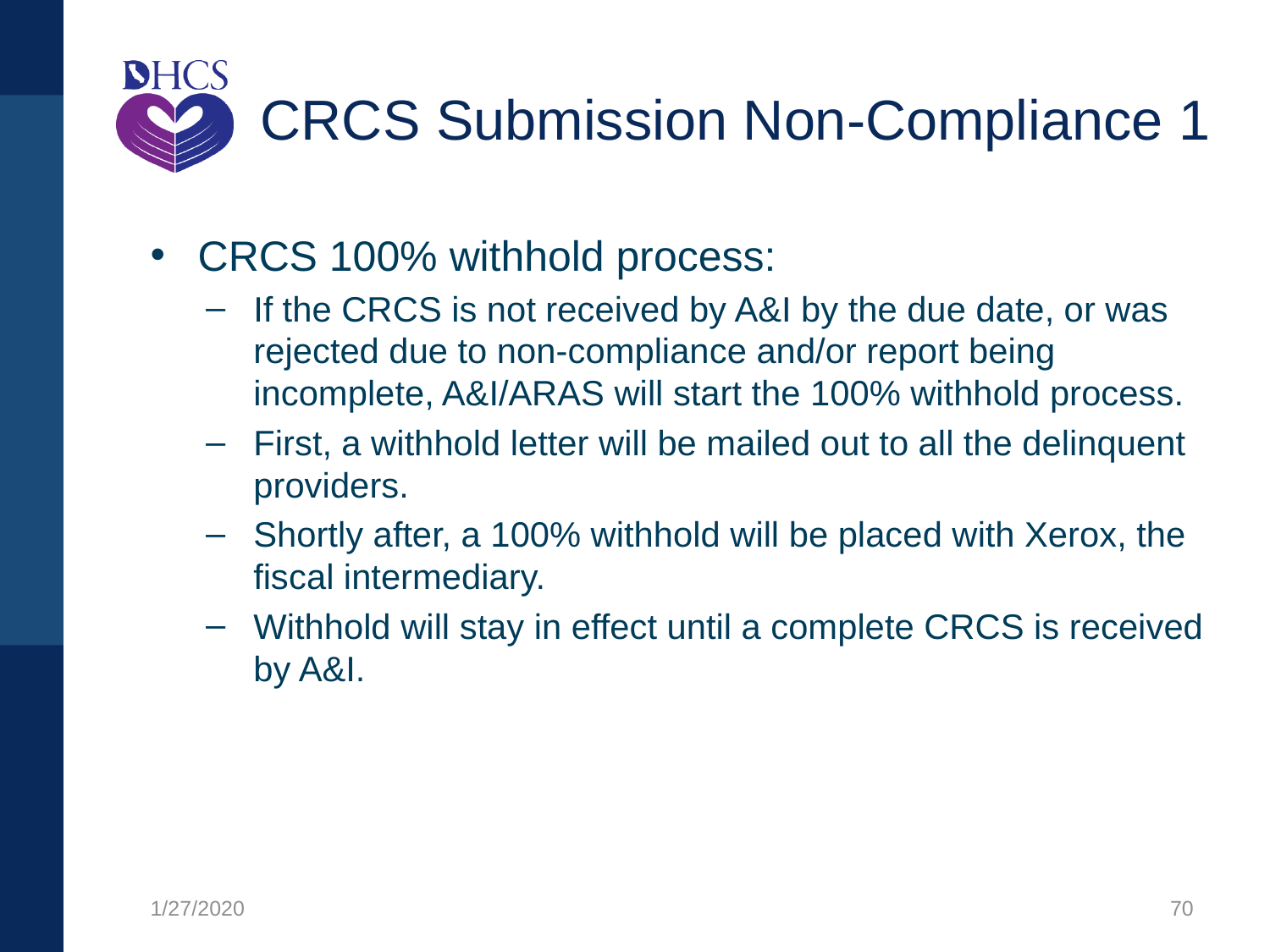

# CRCS Submission Non-Compliance 1
CRCS 100% withhold process:
If the CRCS is not received by A&I by the due date, or was rejected due to non-compliance and/or report being incomplete, A&I/ARAS will start the 100% withhold process.
First, a withhold letter will be mailed out to all the delinquent providers.
Shortly after, a 100% withhold will be placed with Xerox, the fiscal intermediary.
Withhold will stay in effect until a complete CRCS is received by A&I.

1/27/2020
70